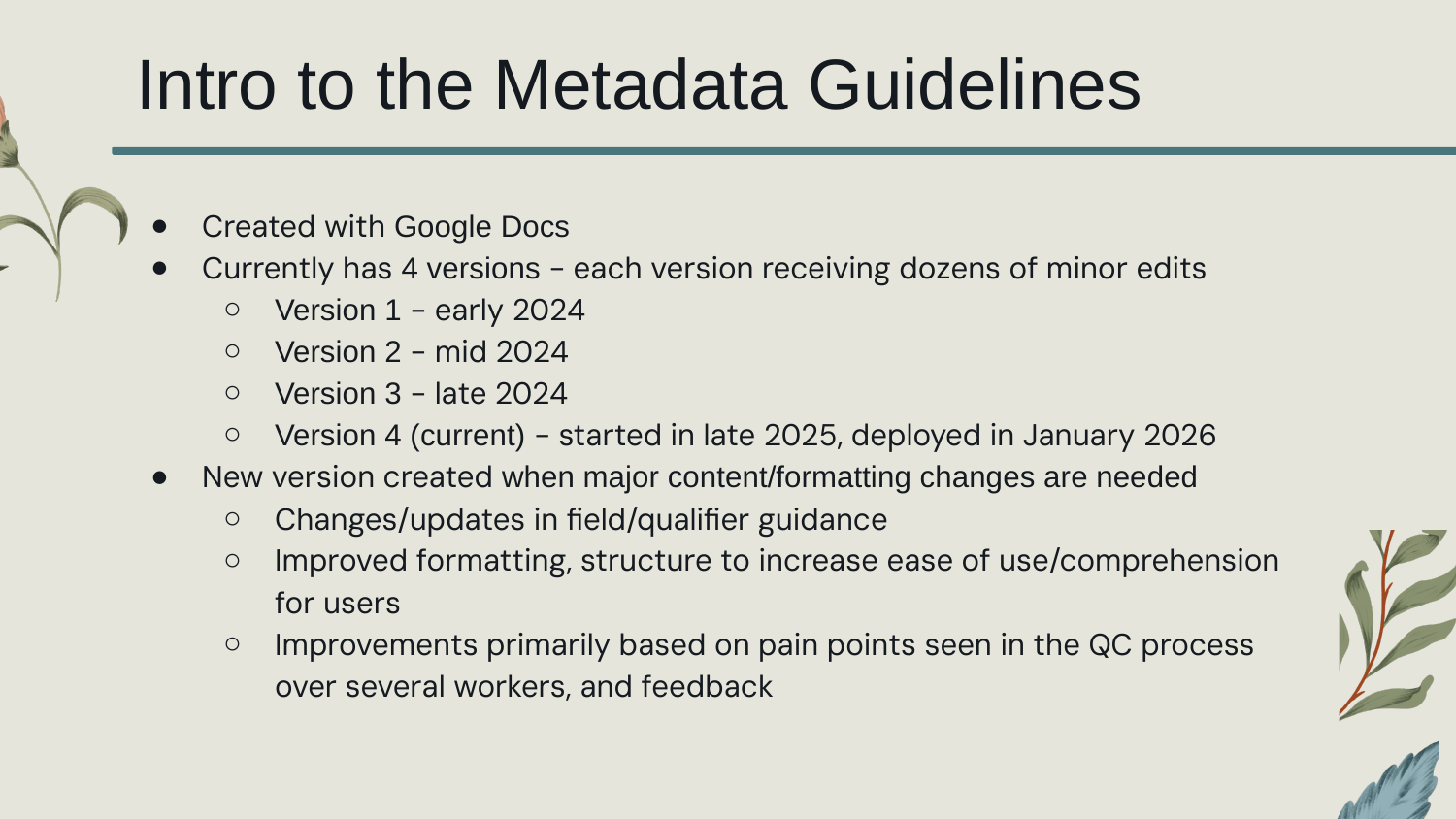

# Intro to the Metadata Guidelines

Created with Google Docs
Currently has 4 versions - each version receiving dozens of minor edits
Version 1 - early 2024
Version 2 - mid 2024
Version 3 - late 2024
Version 4 (current) - started in late 2025, deployed in January 2026
New version created when major content/formatting changes are needed
Changes/updates in field/qualifier guidance
Improved formatting, structure to increase ease of use/comprehension for users
Improvements primarily based on pain points seen in the QC process over several workers, and feedback